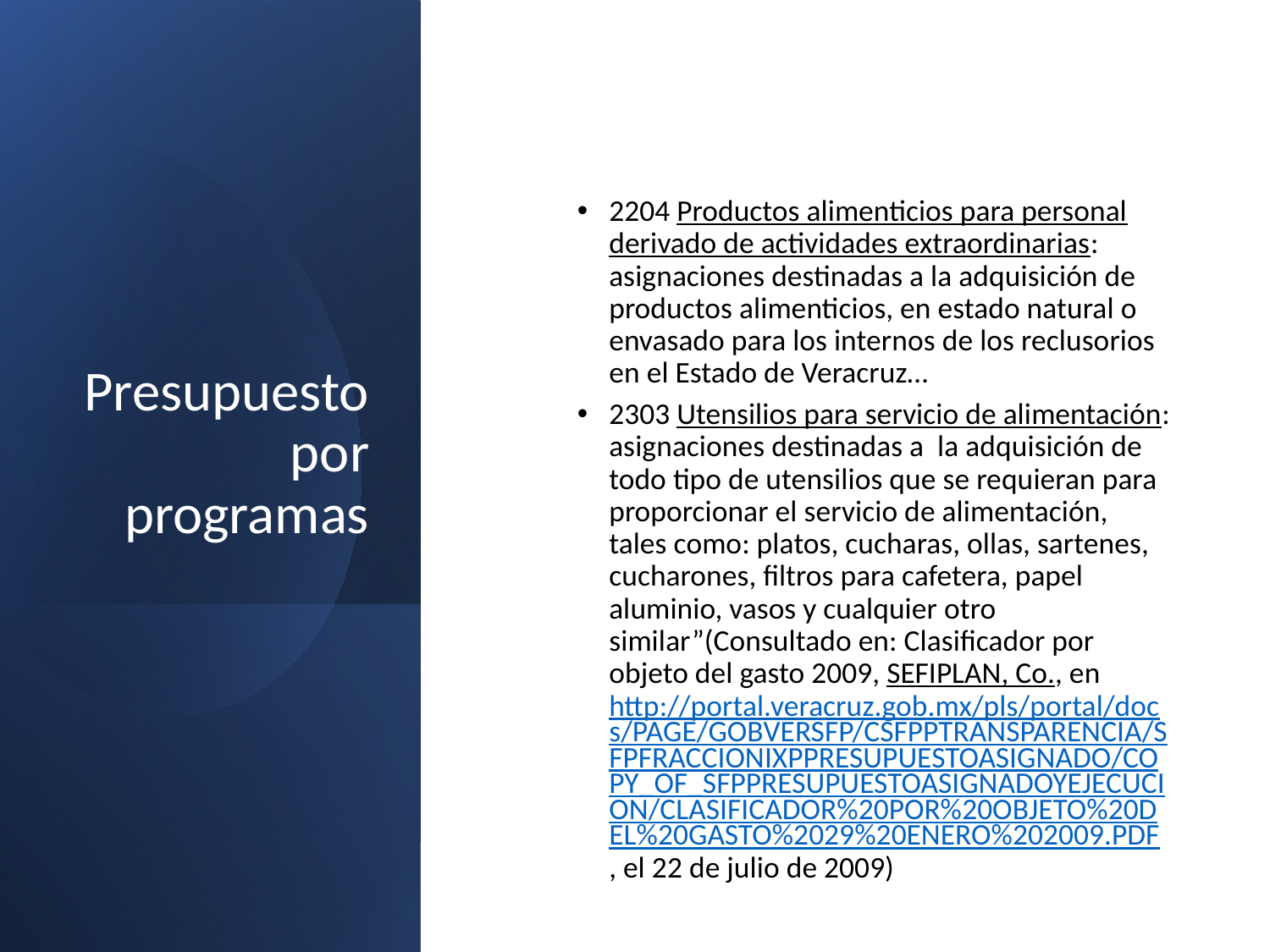

# Presupuesto por programas
2204 Productos alimenticios para personal derivado de actividades extraordinarias: asignaciones destinadas a la adquisición de productos alimenticios, en estado natural o envasado para los internos de los reclusorios en el Estado de Veracruz…
2303 Utensilios para servicio de alimentación: asignaciones destinadas a  la adquisición de todo tipo de utensilios que se requieran para proporcionar el servicio de alimentación, tales como: platos, cucharas, ollas, sartenes, cucharones, filtros para cafetera, papel aluminio, vasos y cualquier otro similar”(Consultado en: Clasificador por objeto del gasto 2009, SEFIPLAN, Co., en http://portal.veracruz.gob.mx/pls/portal/docs/PAGE/GOBVERSFP/CSFPPTRANSPARENCIA/SFPFRACCIONIXPPRESUPUESTOASIGNADO/COPY_OF_SFPPRESUPUESTOASIGNADOYEJECUCION/CLASIFICADOR%20POR%20OBJETO%20DEL%20GASTO%2029%20ENERO%202009.PDF, el 22 de julio de 2009)